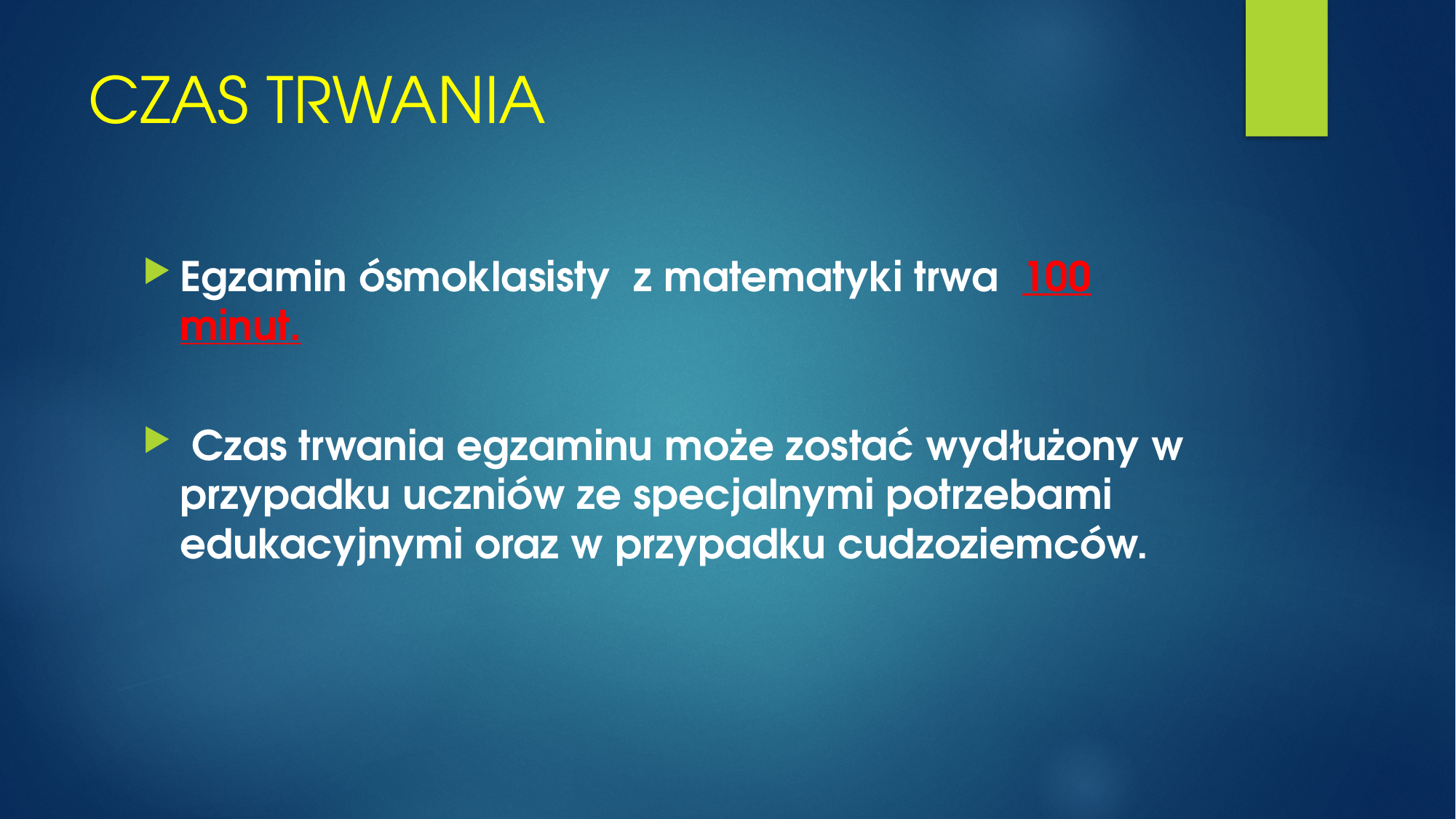

# CZAS TRWANIA
Egzamin ósmoklasisty  z matematyki trwa  100 minut.

 Czas trwania egzaminu może zostać wydłużony w przypadku uczniów ze specjalnymi potrzebami edukacyjnymi oraz w przypadku cudzoziemców.